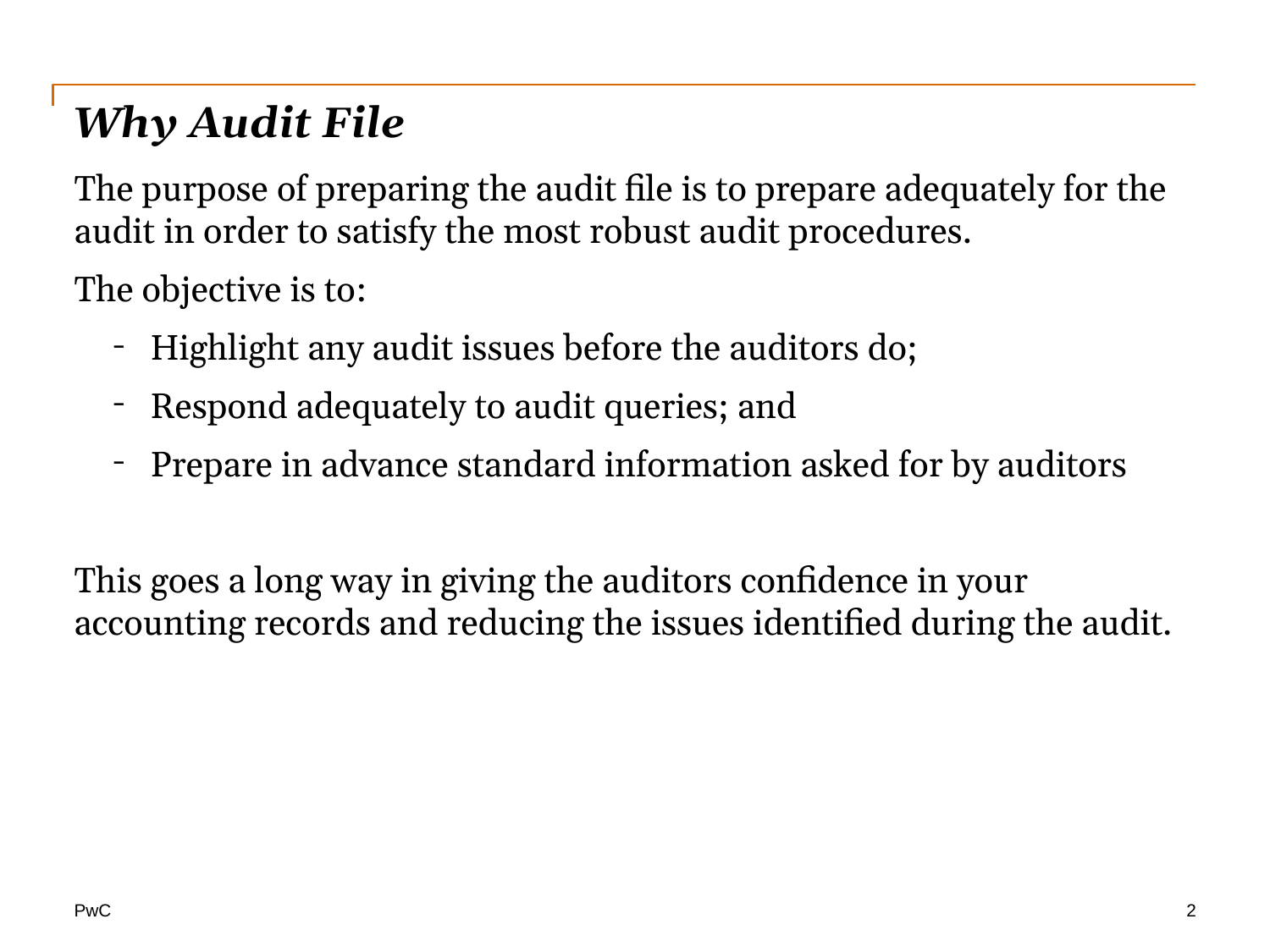

# Why Audit File
The purpose of preparing the audit file is to prepare adequately for the audit in order to satisfy the most robust audit procedures.
The objective is to:
Highlight any audit issues before the auditors do;
Respond adequately to audit queries; and
Prepare in advance standard information asked for by auditors

This goes a long way in giving the auditors confidence in your accounting records and reducing the issues identified during the audit.
2